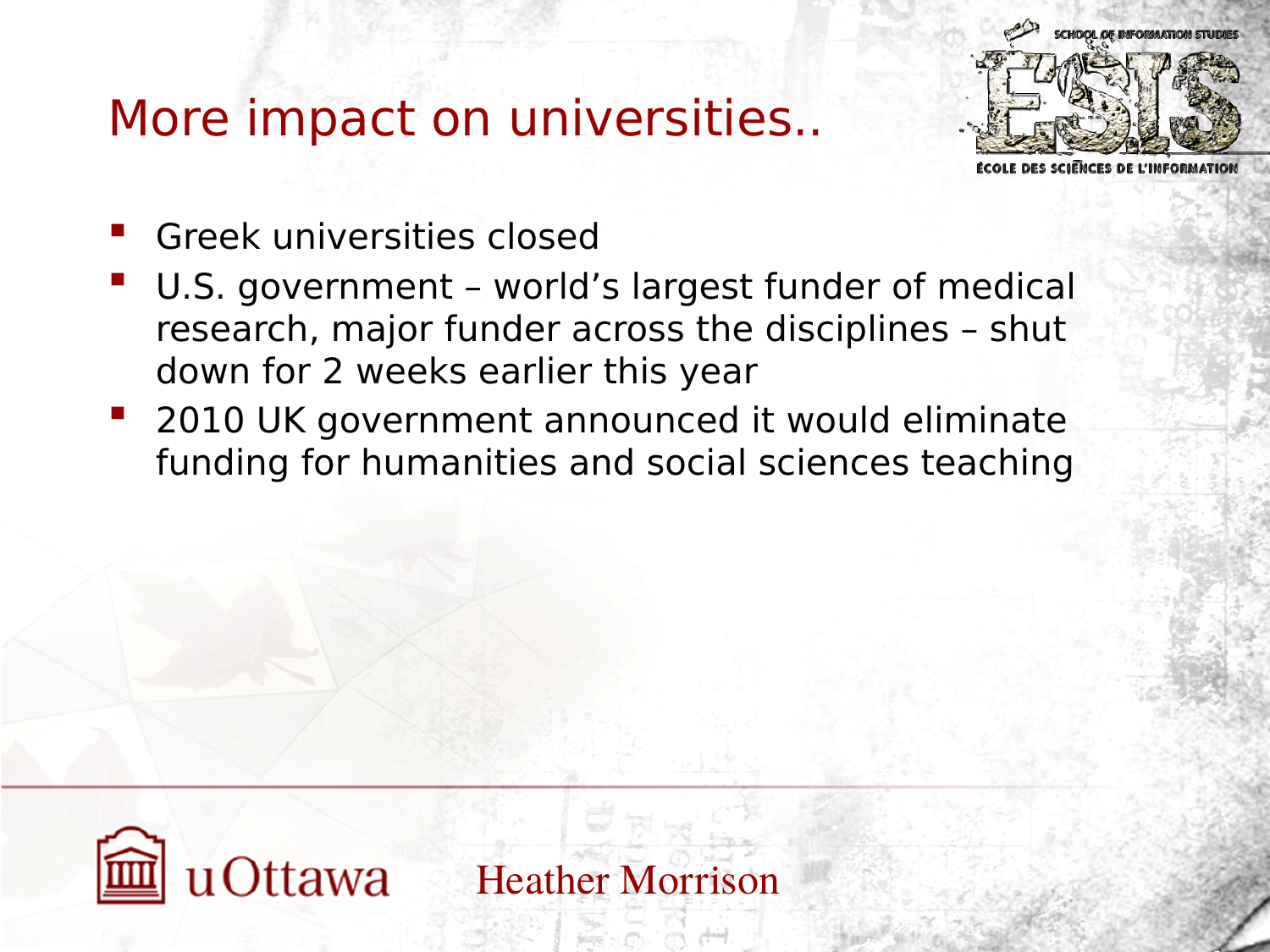

# More impact on universities..
Greek universities closed
U.S. government – world’s largest funder of medical research, major funder across the disciplines – shut down for 2 weeks earlier this year
2010 UK government announced it would eliminate funding for humanities and social sciences teaching
Heather Morrison